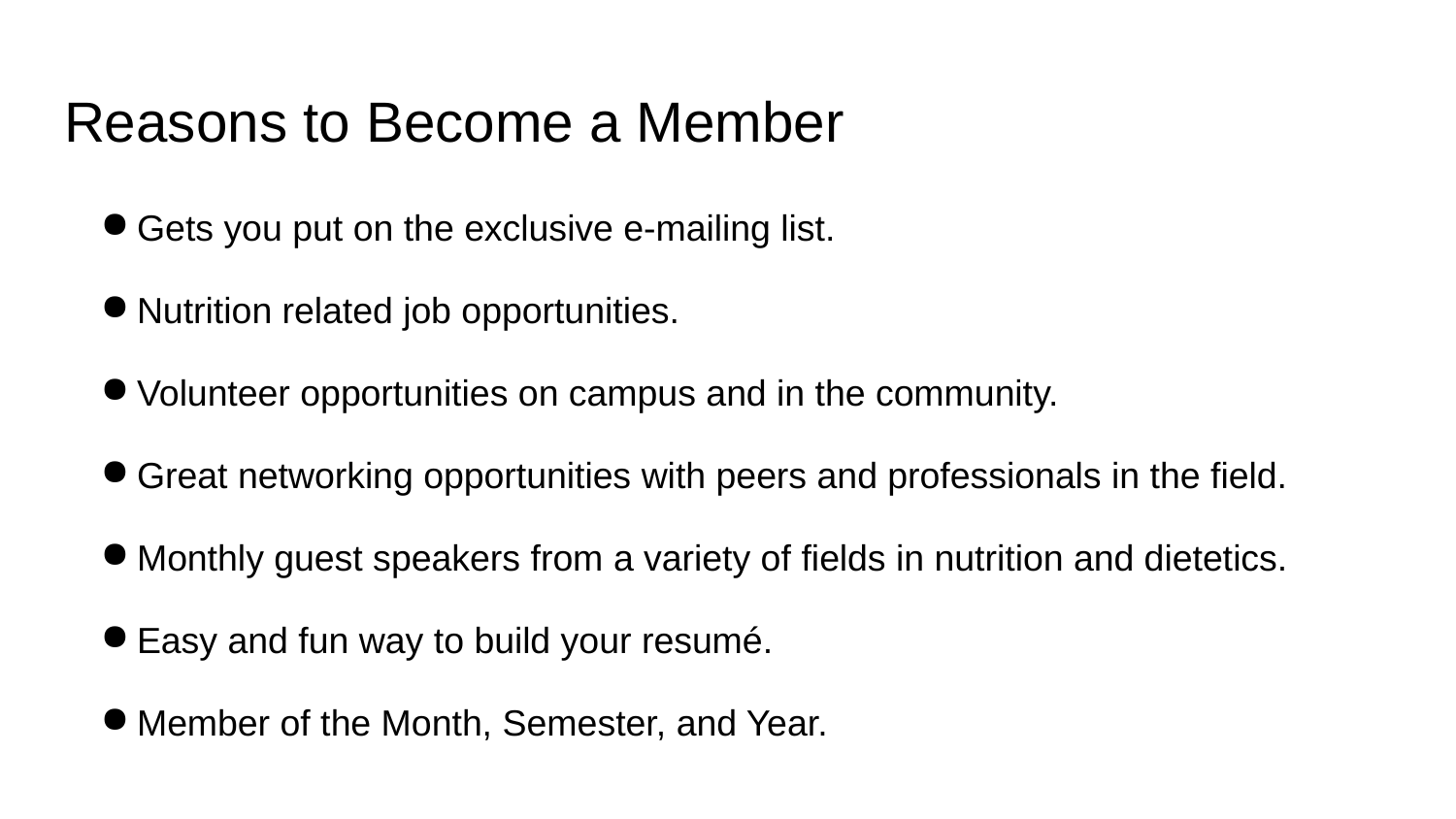

# Reasons to Become a Member
Gets you put on the exclusive e-mailing list.
Nutrition related job opportunities.
Volunteer opportunities on campus and in the community.
Great networking opportunities with peers and professionals in the field.
Monthly guest speakers from a variety of fields in nutrition and dietetics.
Easy and fun way to build your resumé.
Member of the Month, Semester, and Year.